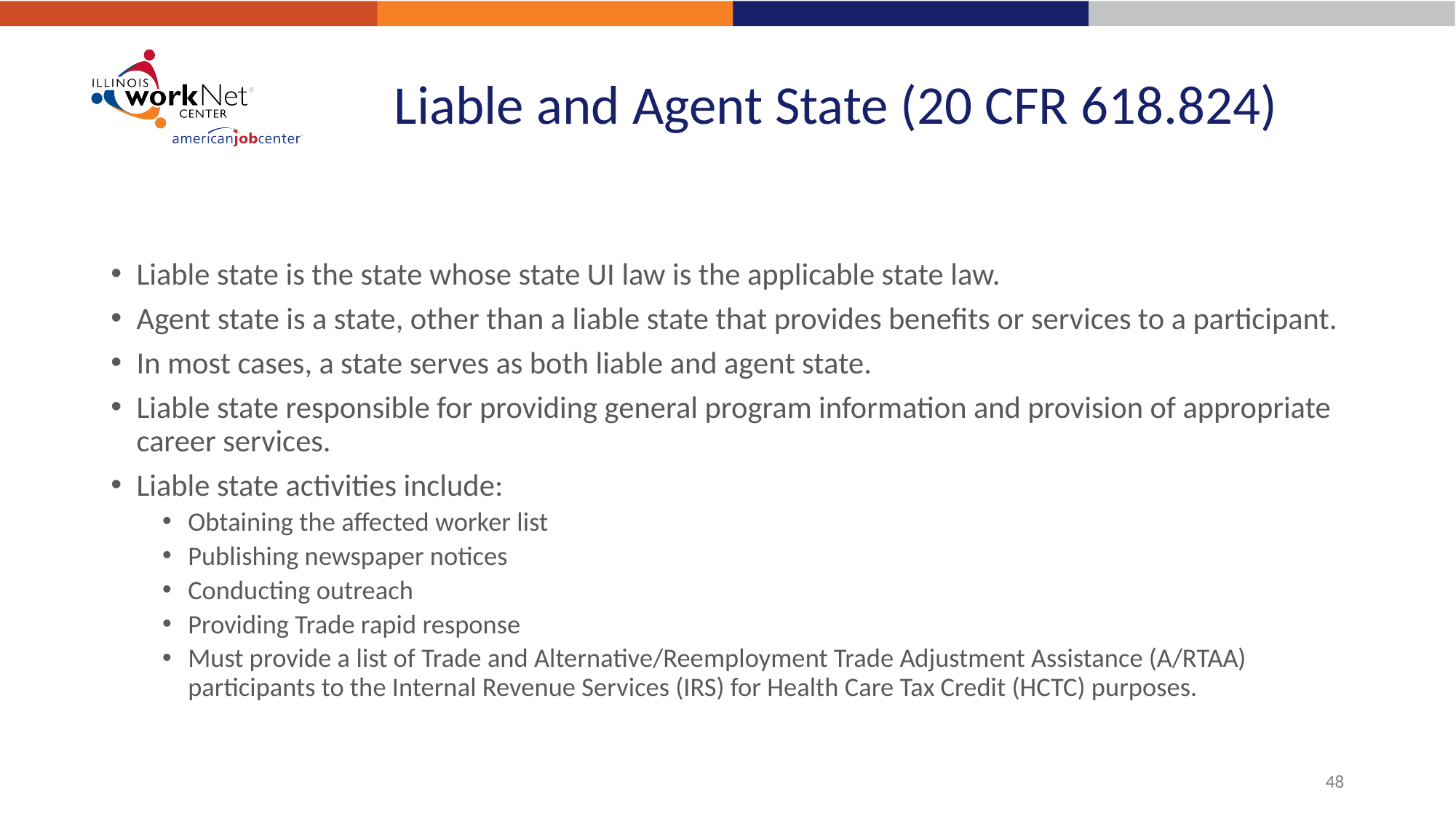

# Liable and Agent State (20 CFR 618.824)
Liable state is the state whose state UI law is the applicable state law.
Agent state is a state, other than a liable state that provides benefits or services to a participant.
In most cases, a state serves as both liable and agent state.
Liable state responsible for providing general program information and provision of appropriate career services.
Liable state activities include:
Obtaining the affected worker list
Publishing newspaper notices
Conducting outreach
Providing Trade rapid response
Must provide a list of Trade and Alternative/Reemployment Trade Adjustment Assistance (A/RTAA) participants to the Internal Revenue Services (IRS) for Health Care Tax Credit (HCTC) purposes.

48